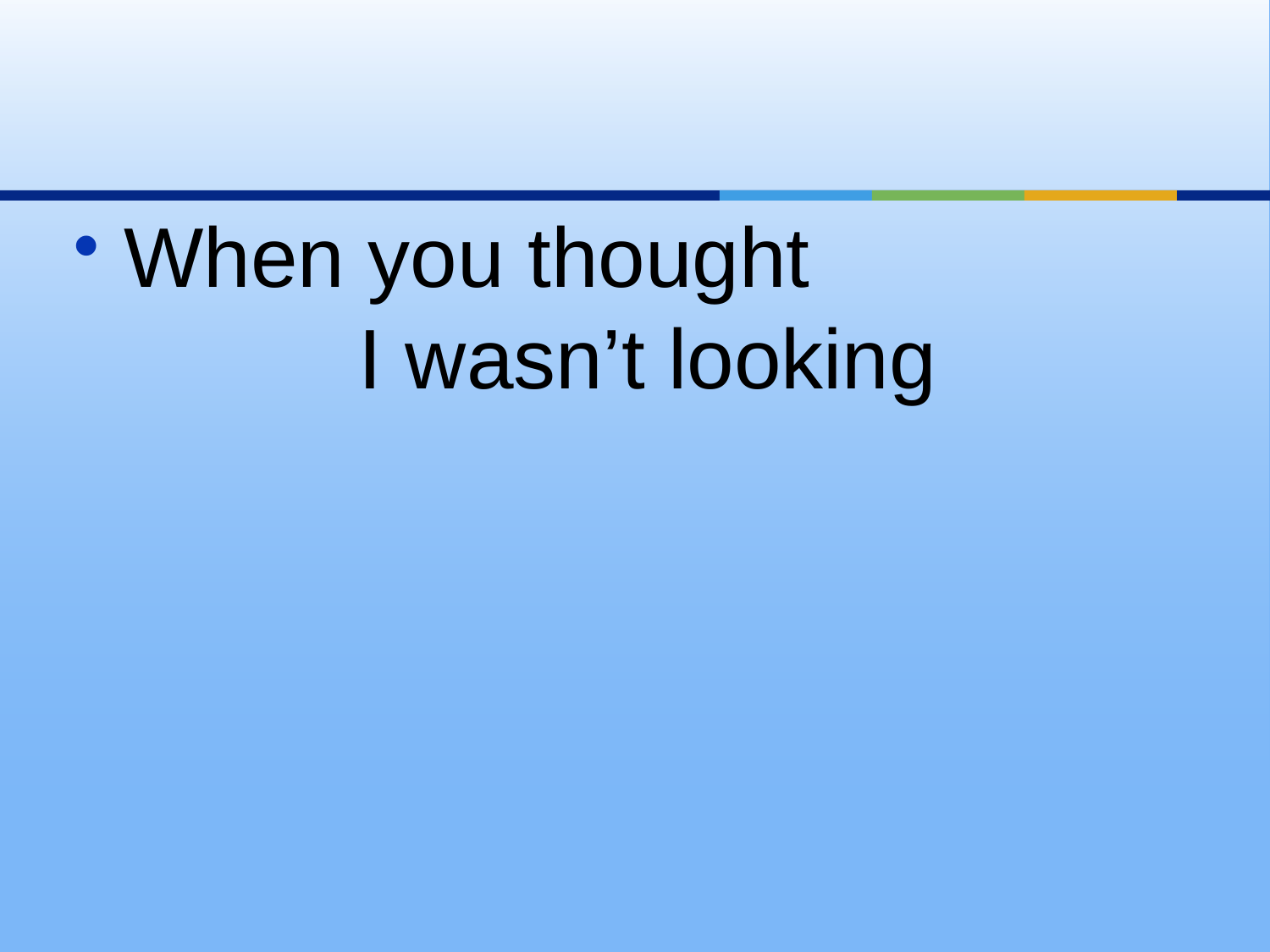

#
When you thought
          I wasn’t looking